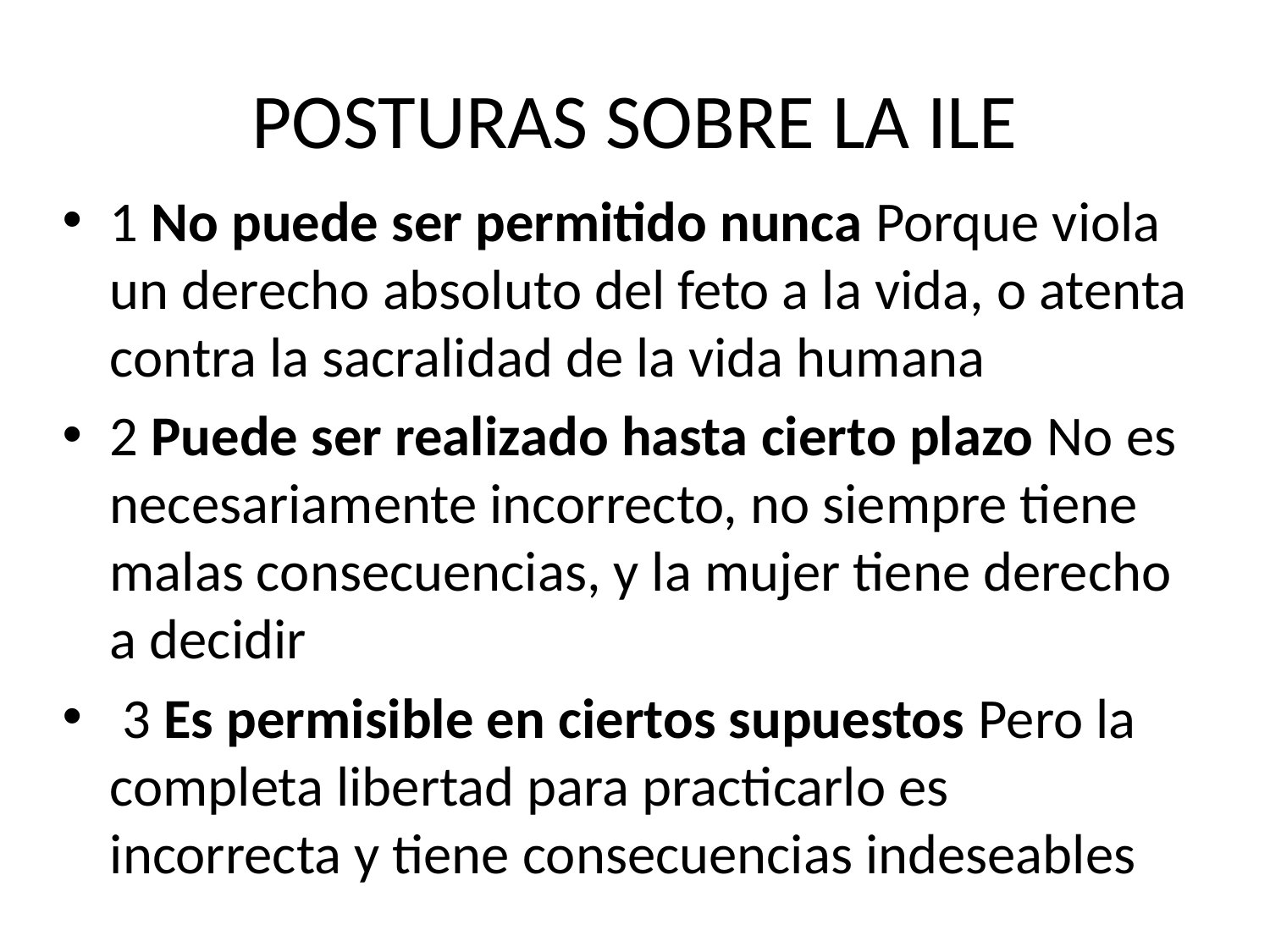

# POSTURAS SOBRE LA ILE
1 No puede ser permitido nunca Porque viola un derecho absoluto del feto a la vida, o atenta contra la sacralidad de la vida humana
2 Puede ser realizado hasta cierto plazo No es necesariamente incorrecto, no siempre tiene malas consecuencias, y la mujer tiene derecho a decidir
 3 Es permisible en ciertos supuestos Pero la completa libertad para practicarlo es incorrecta y tiene consecuencias indeseables